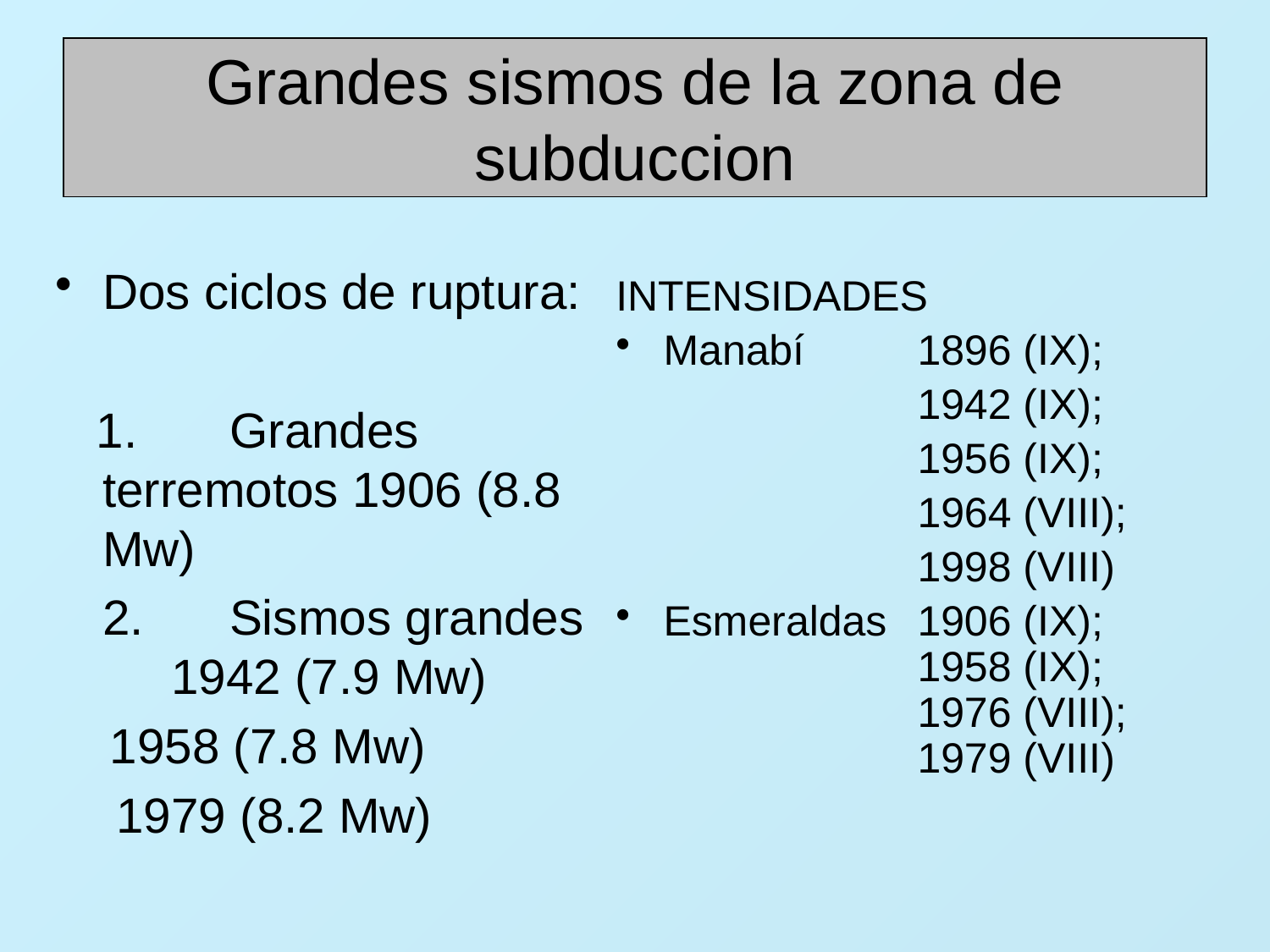

# Grandes sismos de la zona de subduccion
Dos ciclos de ruptura:

   1. 	Grandes terremotos 1906 (8.8 Mw)
	2. 	Sismos grandes        1942 (7.9 Mw)
    1958 (7.8 Mw)
	 1979 (8.2 Mw)
INTENSIDADES
Manabí  	1896 (IX);
			1942 (IX);
			1956 (IX);
			1964 (VIII);
			1998 (VIII)
Esmeraldas 	1906 (IX); 			1958 (IX); 			1976 (VIII); 			1979 (VIII)